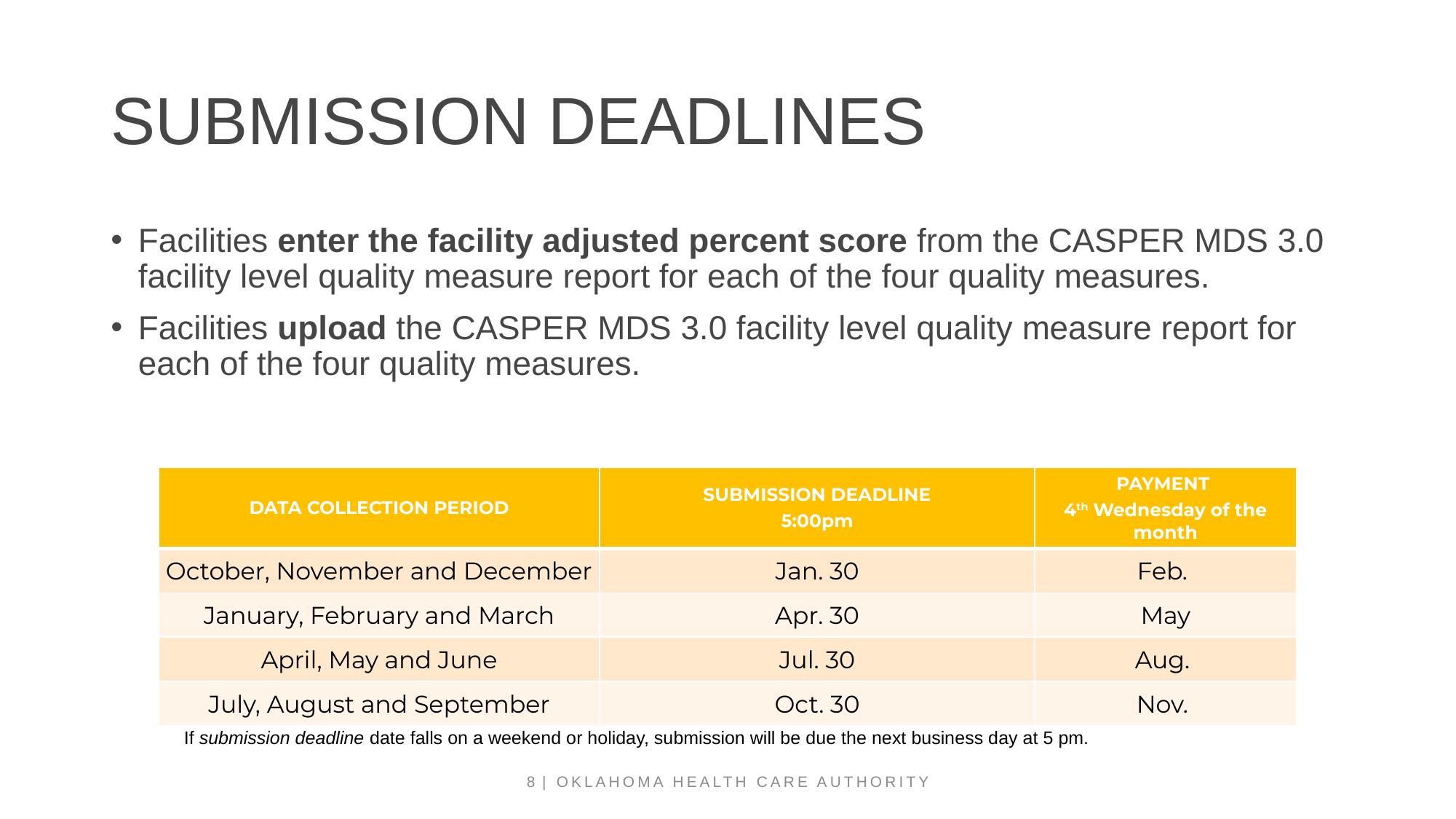

# Submission deadlines
Facilities enter the facility adjusted percent score from the CASPER MDS 3.0 facility level quality measure report for each of the four quality measures.
Facilities upload the CASPER MDS 3.0 facility level quality measure report for each of the four quality measures.
| DATA COLLECTION PERIOD | SUBMISSION DEADLINE 5:00pm | PAYMENT 4th Wednesday of the month |
| --- | --- | --- |
| October, November and December | Jan. 30 | Feb. |
| January, February and March | Apr. 30 | May |
| April, May and June | Jul. 30 | Aug. |
| July, August and September | Oct. 30 | Nov. |
If submission deadline date falls on a weekend or holiday, submission will be due the next business day at 5 pm.